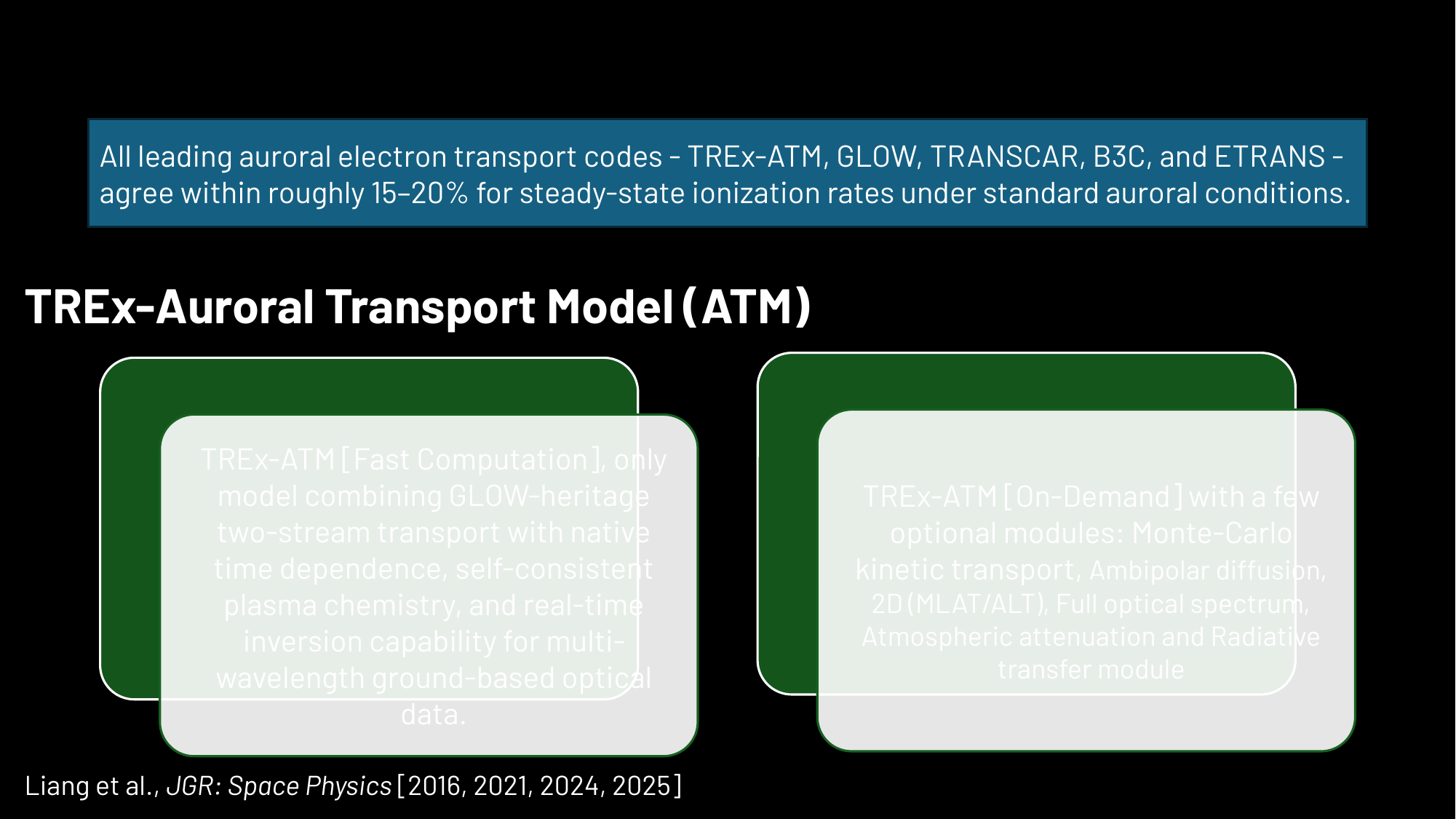

All leading auroral electron transport codes - TREx-ATM, GLOW, TRANSCAR, B3C, and ETRANS - agree within roughly 15–20% for steady-state ionization rates under standard auroral conditions.
# TREx-Auroral Transport Model (ATM)
TREx-ATM [Fast Computation], only model combining GLOW-heritage two-stream transport with native time dependence, self-consistent plasma chemistry, and real-time inversion capability for multi-wavelength ground-based optical data.
TREx-ATM [On-Demand] with a few optional modules: Monte-Carlo kinetic transport, Ambipolar diffusion, 2D (MLAT/ALT), Full optical spectrum, Atmospheric attenuation and Radiative transfer module
Liang et al., JGR: Space Physics [2016, 2021, 2024, 2025]